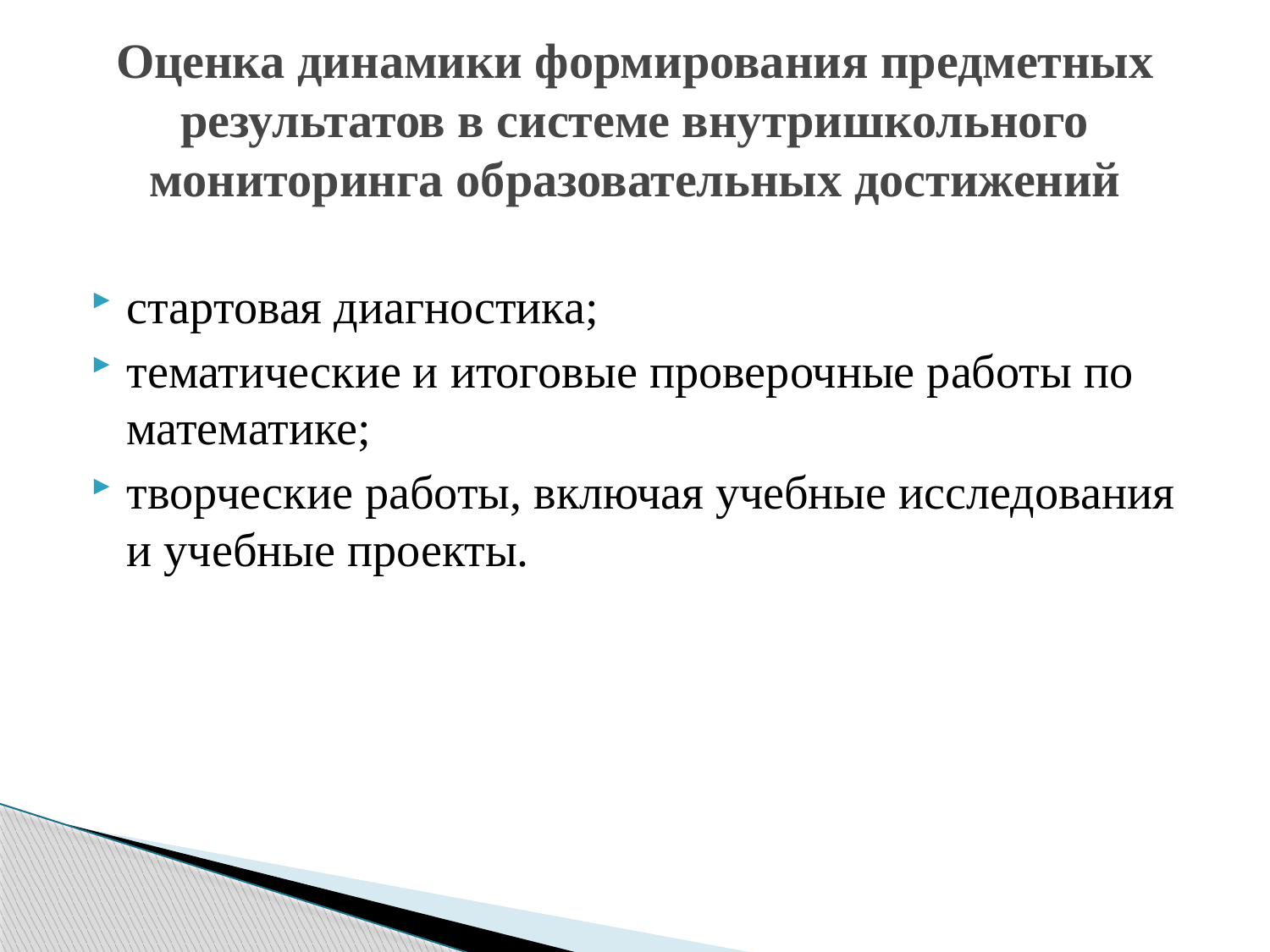

# Оценка динамики формирования предметных результатов в системе внутришкольного мониторинга образовательных достижений

стартовая диагностика;
тематические и итоговые проверочные работы по математике;
творческие работы, включая учебные исследования и учебные проекты.